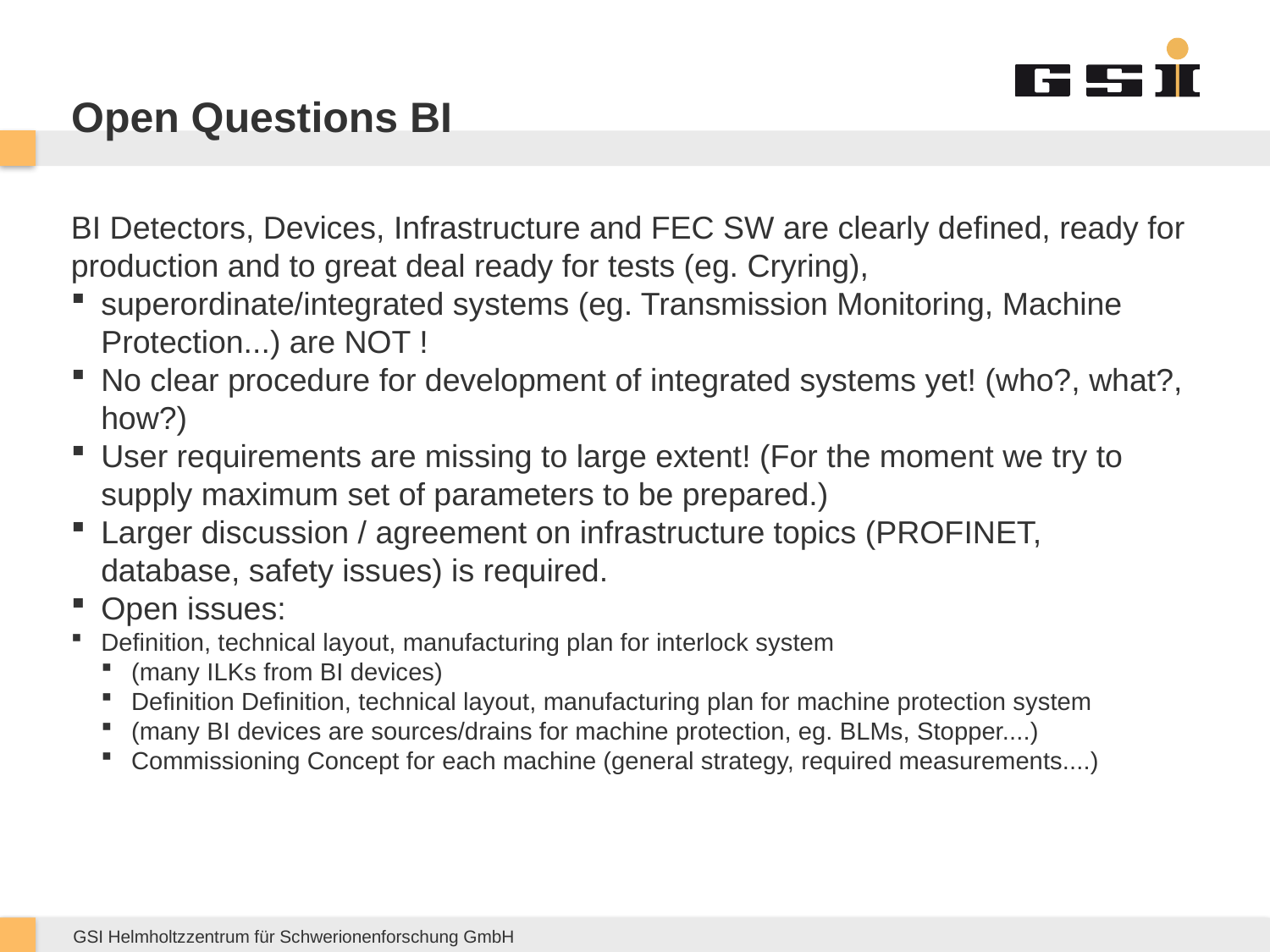

Open Questions BI
BI Detectors, Devices, Infrastructure and FEC SW are clearly defined, ready for production and to great deal ready for tests (eg. Cryring),
superordinate/integrated systems (eg. Transmission Monitoring, Machine Protection...) are NOT !
No clear procedure for development of integrated systems yet! (who?, what?, how?)
User requirements are missing to large extent! (For the moment we try to supply maximum set of parameters to be prepared.)
Larger discussion / agreement on infrastructure topics (PROFINET, database, safety issues) is required.
Open issues:
Definition, technical layout, manufacturing plan for interlock system
(many ILKs from BI devices)
Definition Definition, technical layout, manufacturing plan for machine protection system
(many BI devices are sources/drains for machine protection, eg. BLMs, Stopper....)
Commissioning Concept for each machine (general strategy, required measurements....)